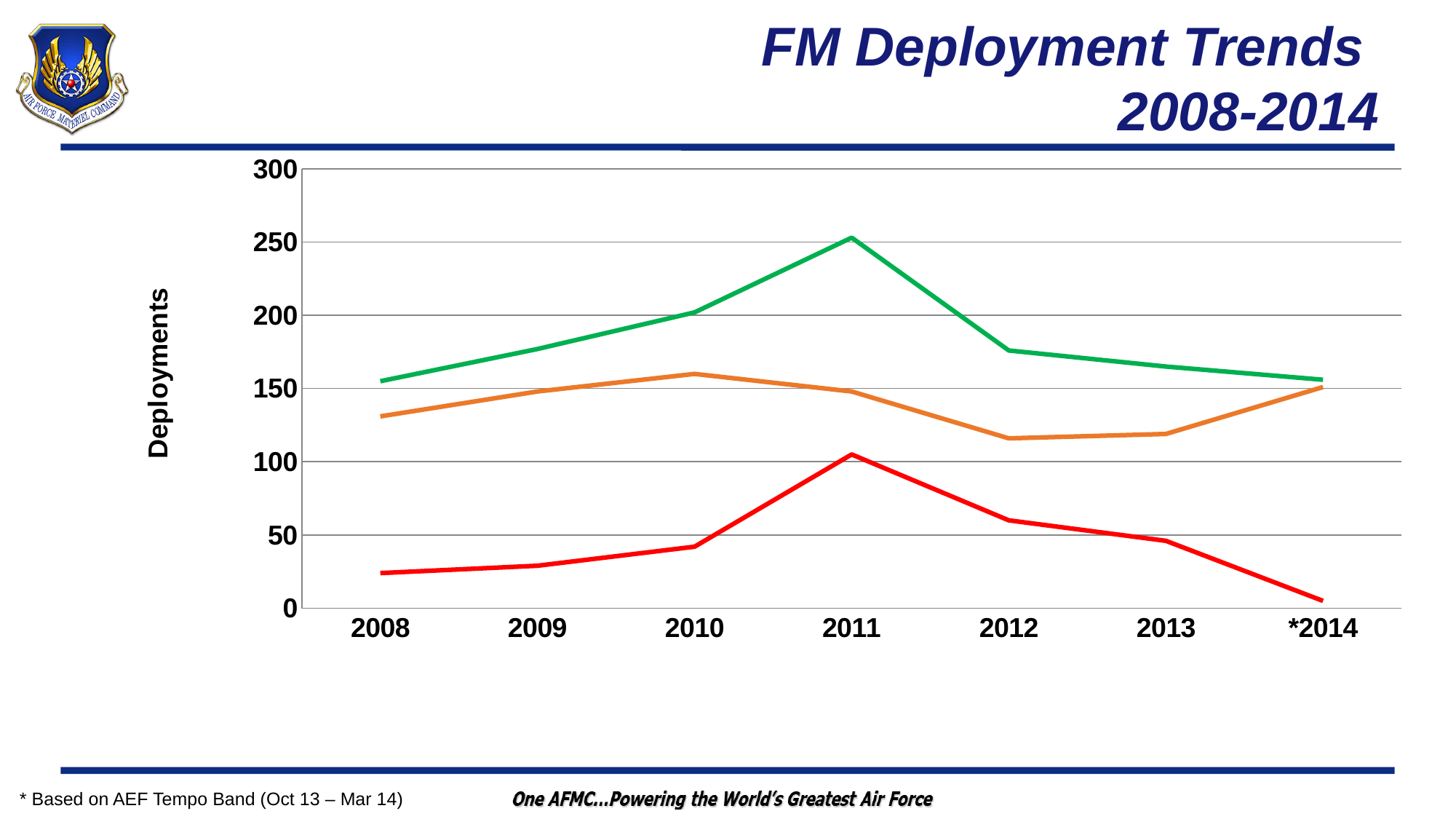

# FM Deployment Trends 2008-2014

### Chart

| Category | TOTAL | Std Rotation | 365-Day |
|---|---|---|---|
| 2008 | 155.0 | 131.0 | 24.0 |
| 2009 | 177.0 | 148.0 | 29.0 |
| 2010 | 202.0 | 160.0 | 42.0 |
| 2011 | 253.0 | 148.0 | 105.0 |
| 2012 | 176.0 | 116.0 | 60.0 |
| 2013 | 165.0 | 119.0 | 46.0 |
| *2014 | 156.0 | 151.0 | 5.0 |
* Based on AEF Tempo Band (Oct 13 – Mar 14)